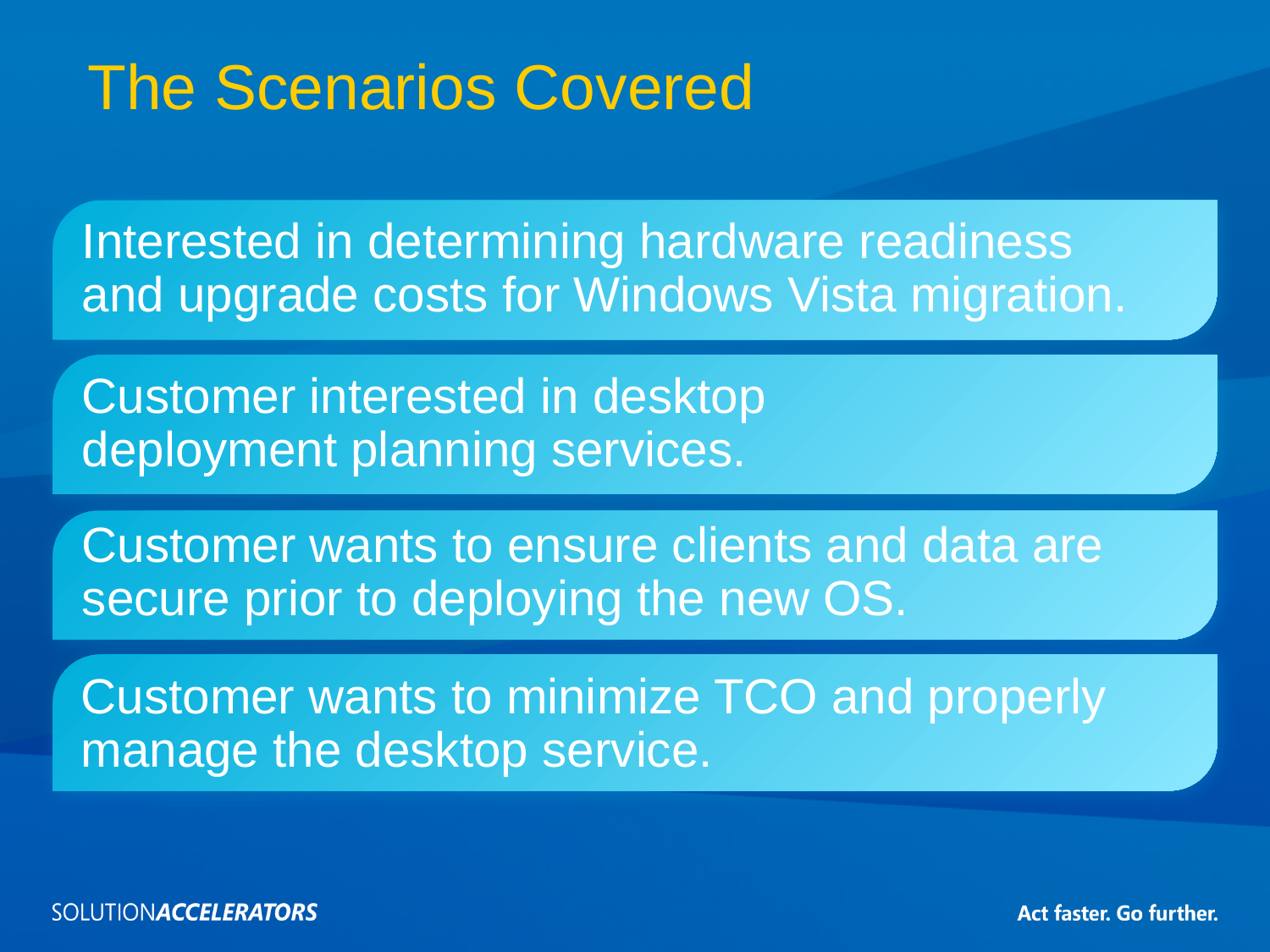

# The Scenarios Covered

Interested in determining hardware readiness and upgrade costs for Windows Vista migration.

Customer interested in desktop
deployment planning services.

Customer wants to ensure clients and data are secure prior to deploying the new OS.

Customer wants to minimize TCO and properly manage the desktop service.